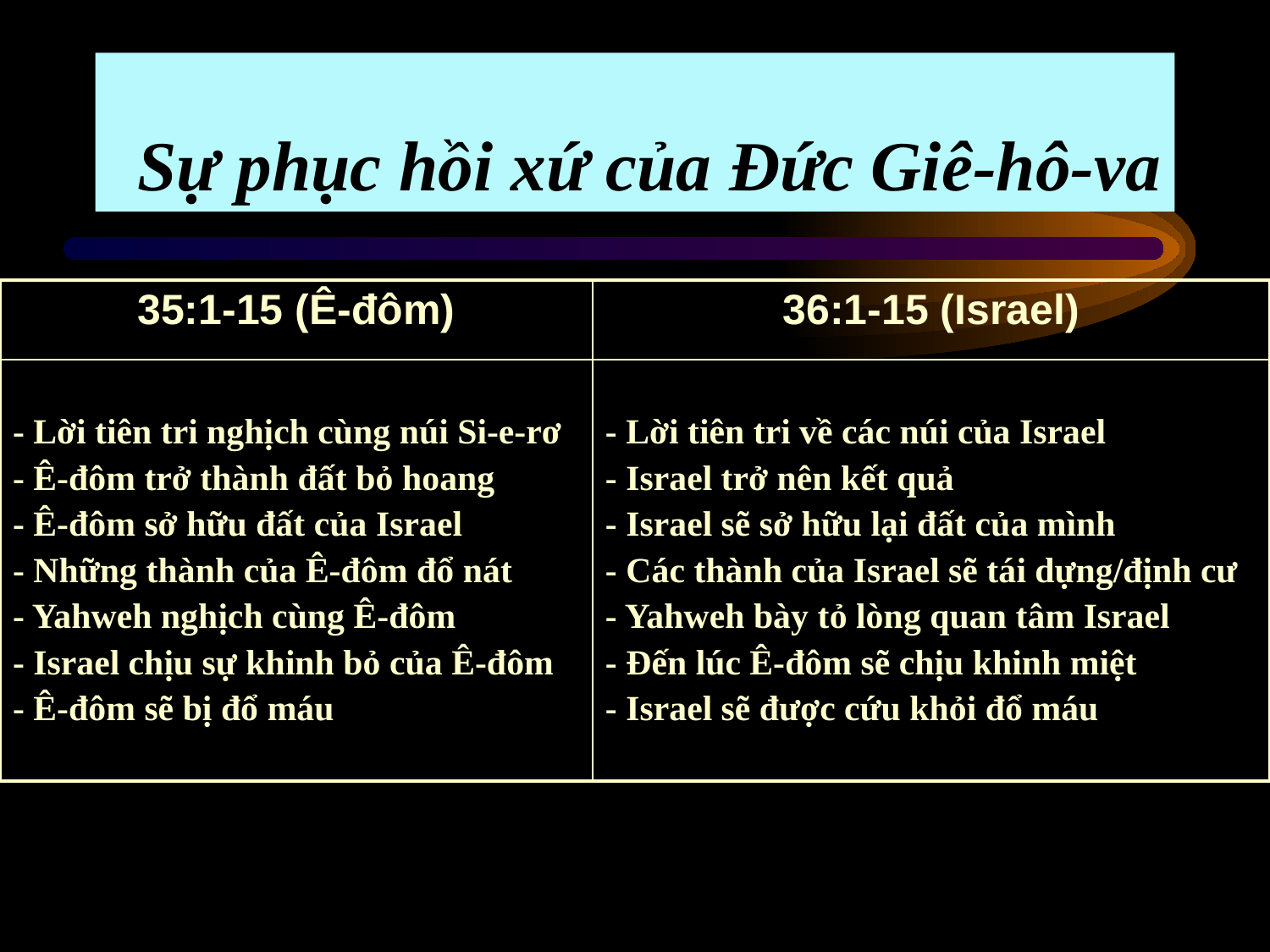

# Sự phục hồi xứ của Đức Giê-hô-va
| 35:1-15 (Ê-đôm) | 36:1-15 (Israel) |
| --- | --- |
| - Lời tiên tri nghịch cùng núi Si-e-rơ - Ê-đôm trở thành đất bỏ hoang - Ê-đôm sở hữu đất của Israel - Những thành của Ê-đôm đổ nát - Yahweh nghịch cùng Ê-đôm - Israel chịu sự khinh bỏ của Ê-đôm - Ê-đôm sẽ bị đổ máu | - Lời tiên tri về các núi của Israel - Israel trở nên kết quả - Israel sẽ sở hữu lại đất của mình - Các thành của Israel sẽ tái dựng/định cư - Yahweh bày tỏ lòng quan tâm Israel - Đến lúc Ê-đôm sẽ chịu khinh miệt - Israel sẽ được cứu khỏi đổ máu |